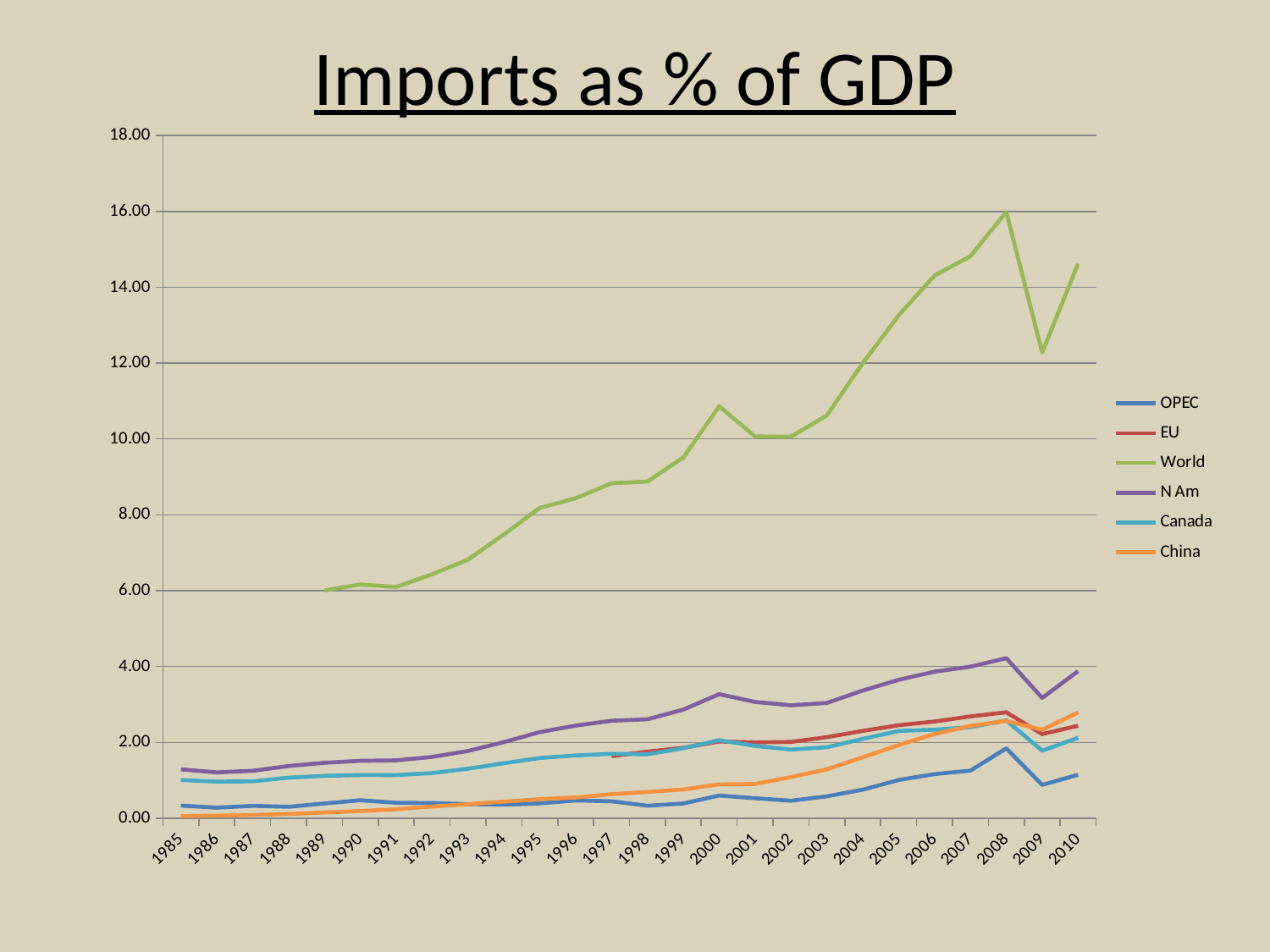

# Imports as % of GDP

### Chart

| Category | OPEC | EU | World | N Am | Canada | China |
|---|---|---|---|---|---|---|
| 1985 | 0.3331823362655992 | None | None | 1.2879285150656095 | 1.0083642633778525 | 0.056429552561592135 |
| 1986 | 0.2789492267495233 | None | None | 1.2083101475884472 | 0.9639531106560275 | 0.06738224701645372 |
| 1987 | 0.3277952648145616 | None | None | 1.250249076228274 | 0.972832899958943 | 0.0861311071575202 |
| 1988 | 0.3018403133790788 | None | None | 1.3757367826064084 | 1.0699844887872334 | 0.11187659384283725 |
| 1989 | 0.3885089856838263 | None | 6.0058191186922505 | 1.460999847700273 | 1.1162681490506658 | 0.1521690019291299 |
| 1990 | 0.4740416837961405 | None | 6.164638536956051 | 1.51408229622155 | 1.138394937150403 | 0.1898244696091989 |
| 1991 | 0.40763083301075137 | None | 6.0958343218910365 | 1.5258356954659527 | 1.1371189890488629 | 0.2368692481550393 |
| 1992 | 0.4009637681159424 | None | 6.4331449275362305 | 1.6164359903381644 | 1.1911811594202901 | 0.3107185990338169 |
| 1993 | 0.3726920457481036 | None | 6.818287499119329 | 1.7746635823489345 | 1.3059392686879112 | 0.3703518000986357 |
| 1994 | 0.3574934278074263 | None | 7.483318477733528 | 2.0071938712188757 | 1.448769617853797 | 0.4376211483566698 |
| 1995 | 0.3918754127228709 | None | 8.183392031697116 | 2.2724003962139547 | 1.5889269205370902 | 0.5012458727712966 |
| 1996 | 0.46982749474845653 | None | 8.437374015998643 | 2.4421248063824845 | 1.6538925077977467 | 0.5465085191707867 |
| 1997 | 0.44714449669405576 | 1.6341421302267969 | 8.833148823368102 | 2.5713413705197077 | 1.698515117967886 | 0.6353680212067967 |
| 1998 | 0.3301780100635545 | 1.7572269749968386 | 8.875159372049804 | 2.607229408157905 | 1.68623901427779 | 0.6926586664330848 |
| 1999 | 0.38973697159887516 | 1.857380671636942 | 9.513012153341936 | 2.863617035104497 | 1.8449227998180244 | 0.7593582589803825 |
| 2000 | 0.598142897899505 | 2.02293784101851 | 10.859286402054142 | 3.2698967583181795 | 2.0580426874933133 | 0.8917139189044616 |
| 2001 | 0.5270465270121275 | 1.9983964718853362 | 10.063938257993392 | 3.0659828004410152 | 1.9075448732083786 | 0.9021248070562293 |
| 2002 | 0.4612677703563168 | 2.012573745354368 | 10.06112742677443 | 2.977565818540948 | 1.8113652311770658 | 1.084566537585224 |
| 2003 | 0.5774045262157413 | 2.13782653509513 | 10.620805312426075 | 3.0385475395812893 | 1.8721456718850333 | 1.2878586132438918 |
| 2004 | 0.7520226020543981 | 2.3022856722925797 | 12.000612399872622 | 3.3662506985686167 | 2.093263078199381 | 1.6059740337146535 |
| 2005 | 1.0074393230056238 | 2.4528874277113197 | 13.25719717975125 | 3.648046480543452 | 2.3004380349758367 | 1.9287816271488543 |
| 2006 | 1.1633925859860323 | 2.5503082918547673 | 14.306740749315122 | 3.8638038221476254 | 2.333895584033643 | 2.2207381457113127 |
| 2007 | 1.2543271674794039 | 2.683617505936519 | 14.818285073903562 | 3.9963254892022024 | 2.40078115624243 | 2.4339931164738307 |
| 2008 | 1.84303709950691 | 2.7930424018340823 | 15.982806433721574 | 4.220006566658304 | 2.579349678716599 | 2.5662907925375555 |
| 2009 | 0.8785440607883116 | 2.2183628147932377 | 12.277522809392982 | 3.171688970149017 | 1.7810491060134936 | 2.3330831331564728 |
| 2010 | 1.1452710878591066 | 2.438835199480439 | 14.617665036674817 | 3.8780209849480425 | 2.121389459749389 | 2.788385193696518 |